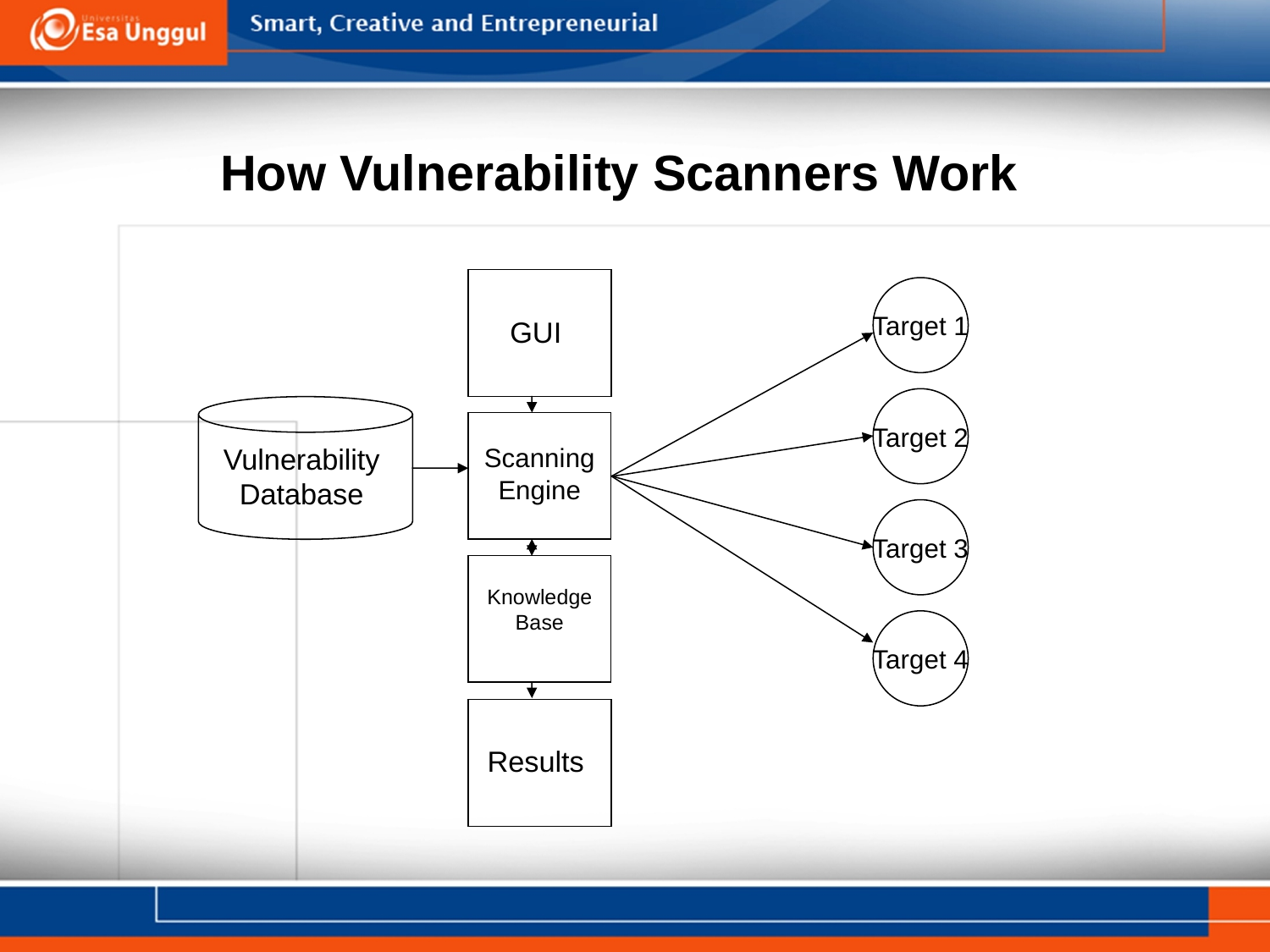

How Vulnerability Scanners Work

Target 1

Target 2

Target 3

Target 4
GUI

Vulnerability Database

Scanning Engine

Knowledge Base

Results